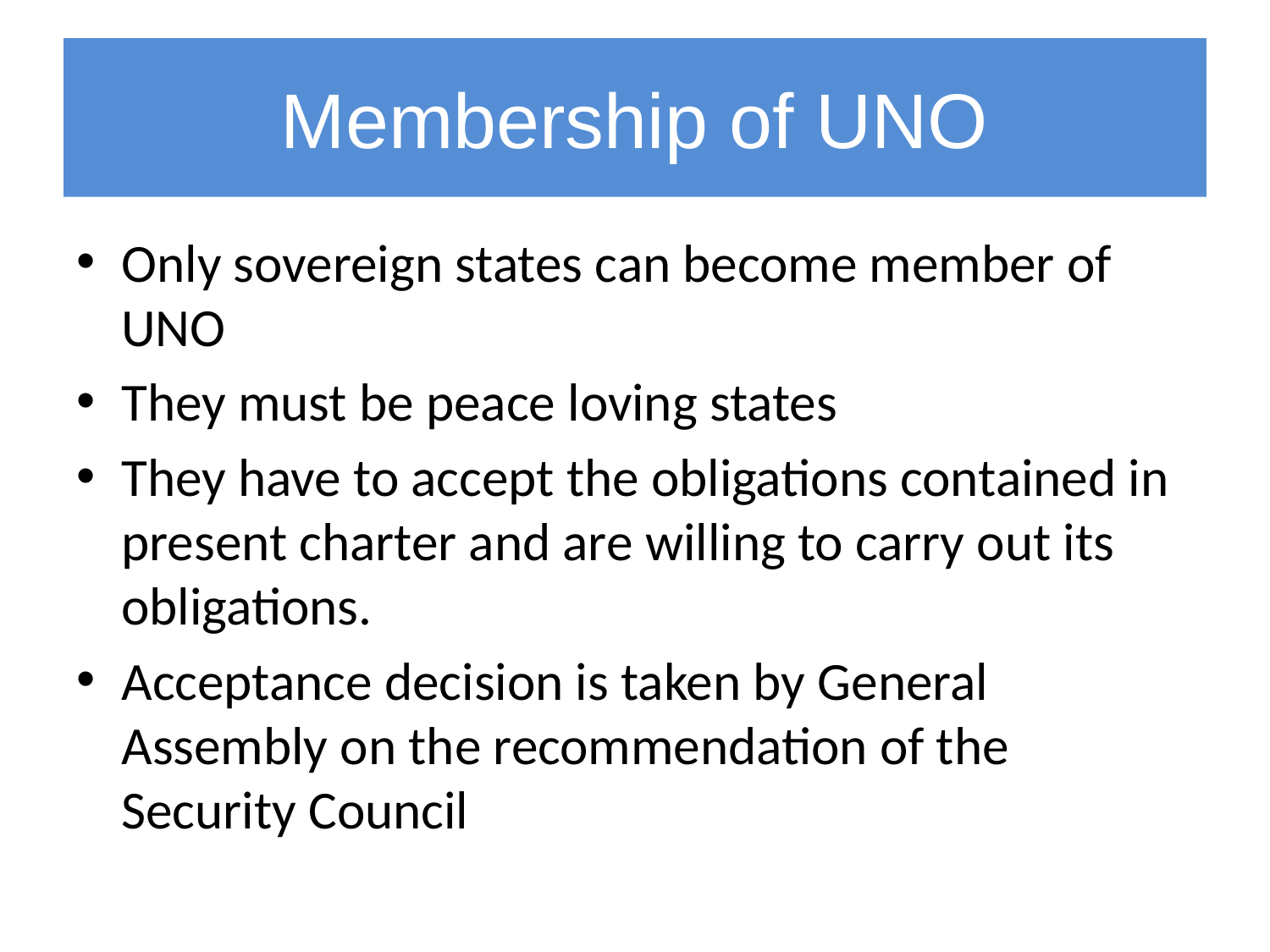

# Membership of UNO
Only sovereign states can become member of UNO
They must be peace loving states
They have to accept the obligations contained in present charter and are willing to carry out its obligations.
Acceptance decision is taken by General Assembly on the recommendation of the Security Council